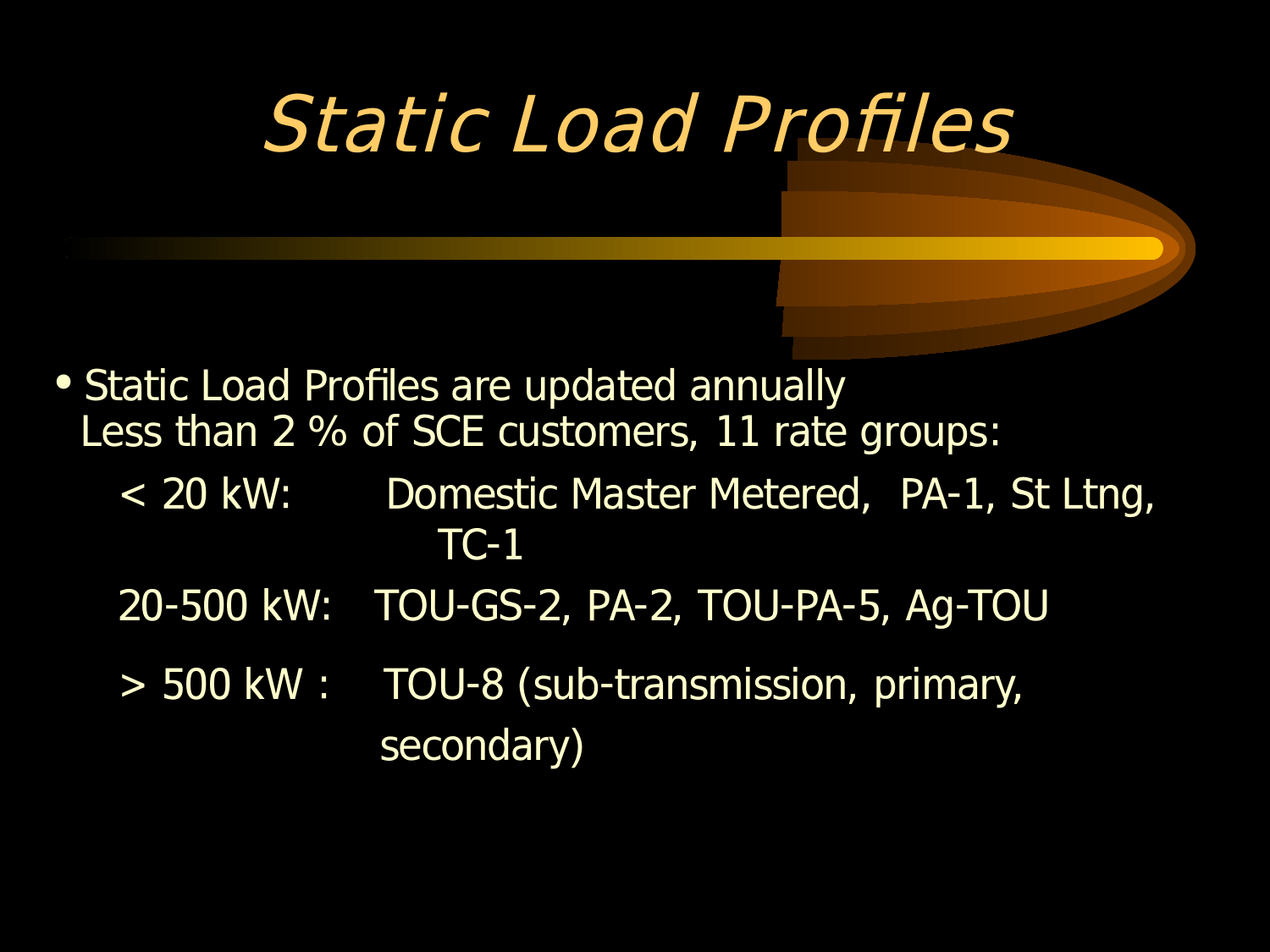

Static Load Profiles

Static Load Profiles are updated annually
  Less than 2 % of SCE customers, 11 rate groups:

< 20 kW:       Domestic Master Metered,  PA-1, St Ltng,

		     TC-1

20-500 kW:   TOU-GS-2, PA-2, TOU-PA-5, Ag-TOU

> 500 kW :    TOU-8 (sub-transmission, primary,

                    secondary)